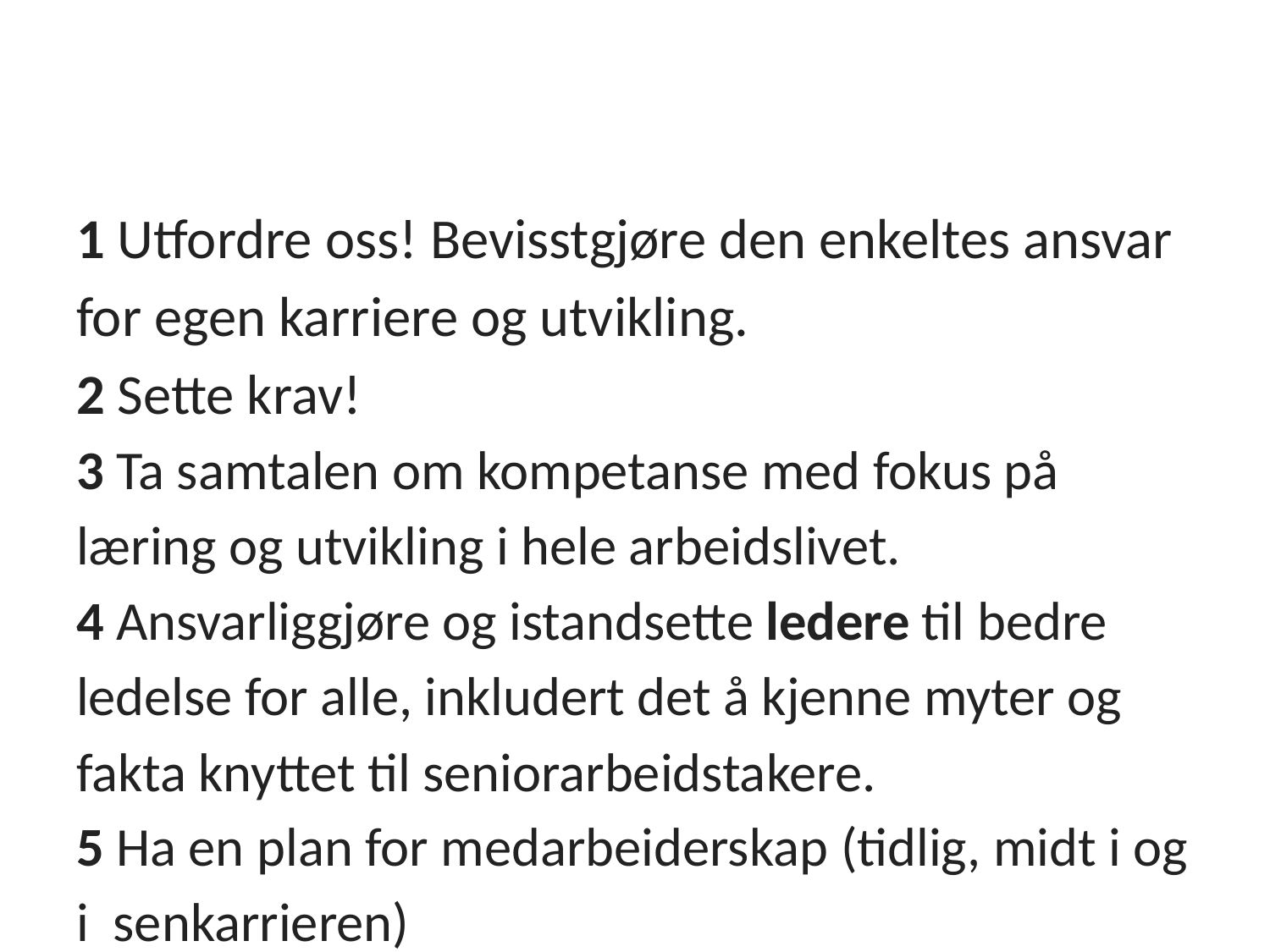

#
1 Utfordre oss! Bevisstgjøre den enkeltes ansvar for egen karriere og utvikling.
2 Sette krav!
3 Ta samtalen om kompetanse med fokus på læring og utvikling i hele arbeidslivet.
4 Ansvarliggjøre og istandsette ledere til bedre ledelse for alle, inkludert det å kjenne myter og fakta knyttet til seniorarbeidstakere.
5 Ha en plan for medarbeiderskap (tidlig, midt i og i  senkarrieren)